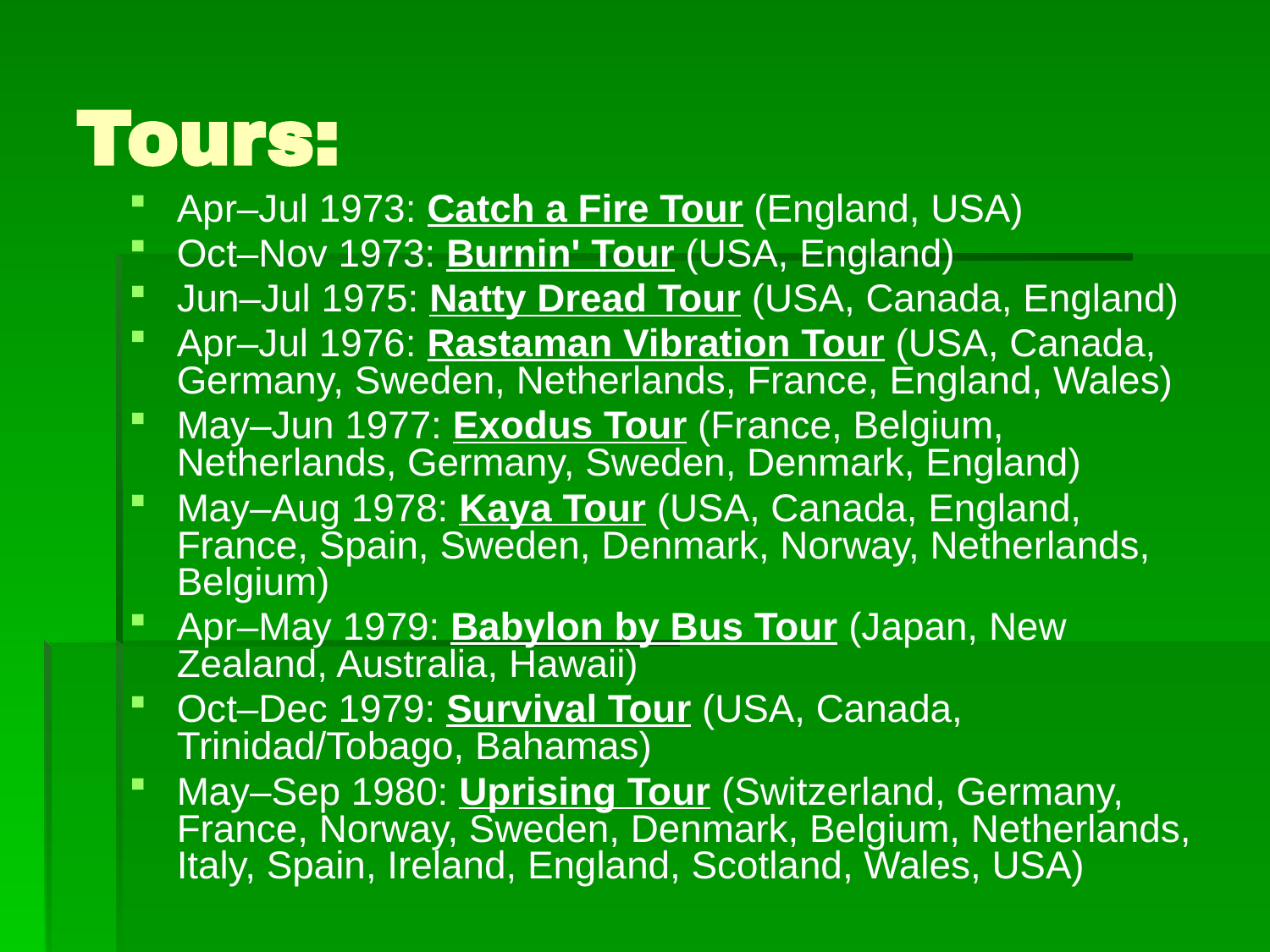

# Tours:
Apr–Jul 1973: Catch a Fire Tour (England, USA)
Oct–Nov 1973: Burnin' Tour (USA, England)
Jun–Jul 1975: Natty Dread Tour (USA, Canada, England)
Apr–Jul 1976: Rastaman Vibration Tour (USA, Canada, Germany, Sweden, Netherlands, France, England, Wales)
May–Jun 1977: Exodus Tour (France, Belgium, Netherlands, Germany, Sweden, Denmark, England)
May–Aug 1978: Kaya Tour (USA, Canada, England, France, Spain, Sweden, Denmark, Norway, Netherlands, Belgium)
Apr–May 1979: Babylon by Bus Tour (Japan, New Zealand, Australia, Hawaii)
Oct–Dec 1979: Survival Tour (USA, Canada, Trinidad/Tobago, Bahamas)
May–Sep 1980: Uprising Tour (Switzerland, Germany, France, Norway, Sweden, Denmark, Belgium, Netherlands, Italy, Spain, Ireland, England, Scotland, Wales, USA)